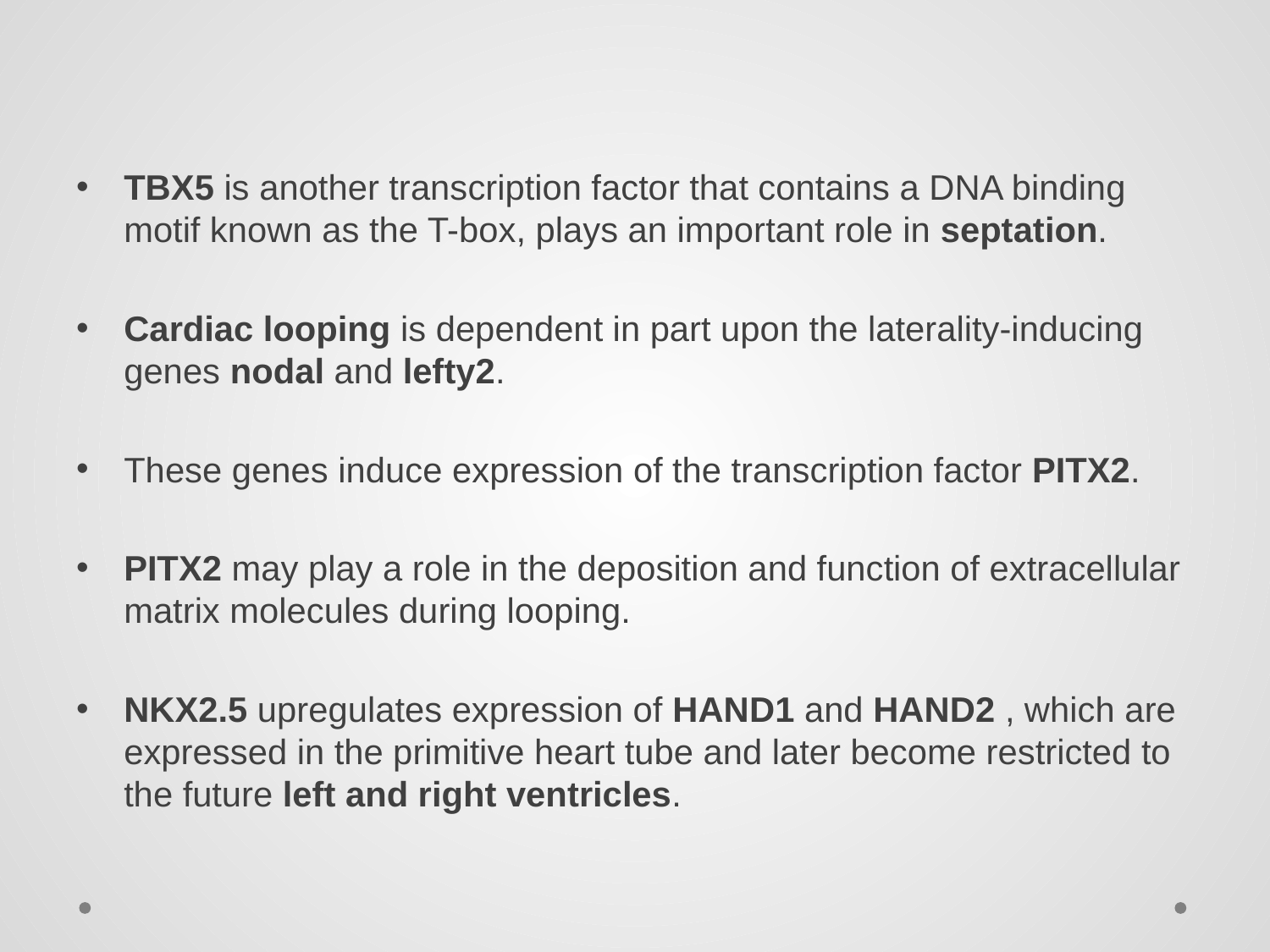

#
TBX5 is another transcription factor that contains a DNA binding motif known as the T-box, plays an important role in septation.

Cardiac looping is dependent in part upon the laterality-inducing genes nodal and lefty2.

These genes induce expression of the transcription factor PITX2.

PITX2 may play a role in the deposition and function of extracellular matrix molecules during looping.

NKX2.5 upregulates expression of HAND1 and HAND2 , which are expressed in the primitive heart tube and later become restricted to the future left and right ventricles.